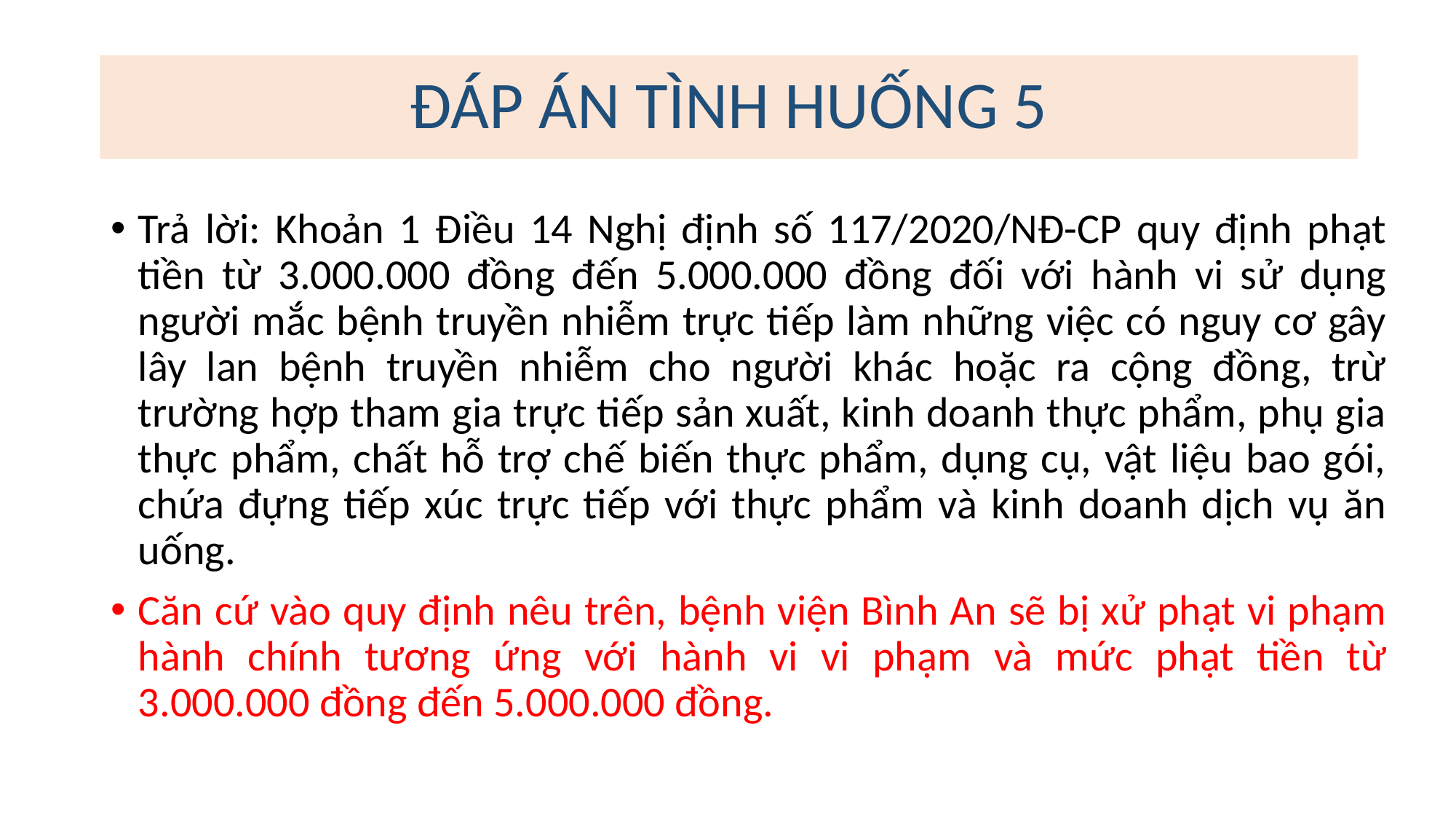

# ĐÁP ÁN TÌNH HUỐNG 5
Trả lời: Khoản 1 Điều 14 Nghị định số 117/2020/NĐ-CP quy định phạt tiền từ 3.000.000 đồng đến 5.000.000 đồng đối với hành vi sử dụng người mắc bệnh truyền nhiễm trực tiếp làm những việc có nguy cơ gây lây lan bệnh truyền nhiễm cho người khác hoặc ra cộng đồng, trừ trường hợp tham gia trực tiếp sản xuất, kinh doanh thực phẩm, phụ gia thực phẩm, chất hỗ trợ chế biến thực phẩm, dụng cụ, vật liệu bao gói, chứa đựng tiếp xúc trực tiếp với thực phẩm và kinh doanh dịch vụ ăn uống.
Căn cứ vào quy định nêu trên, bệnh viện Bình An sẽ bị xử phạt vi phạm hành chính tương ứng với hành vi vi phạm và mức phạt tiền từ 3.000.000 đồng đến 5.000.000 đồng.